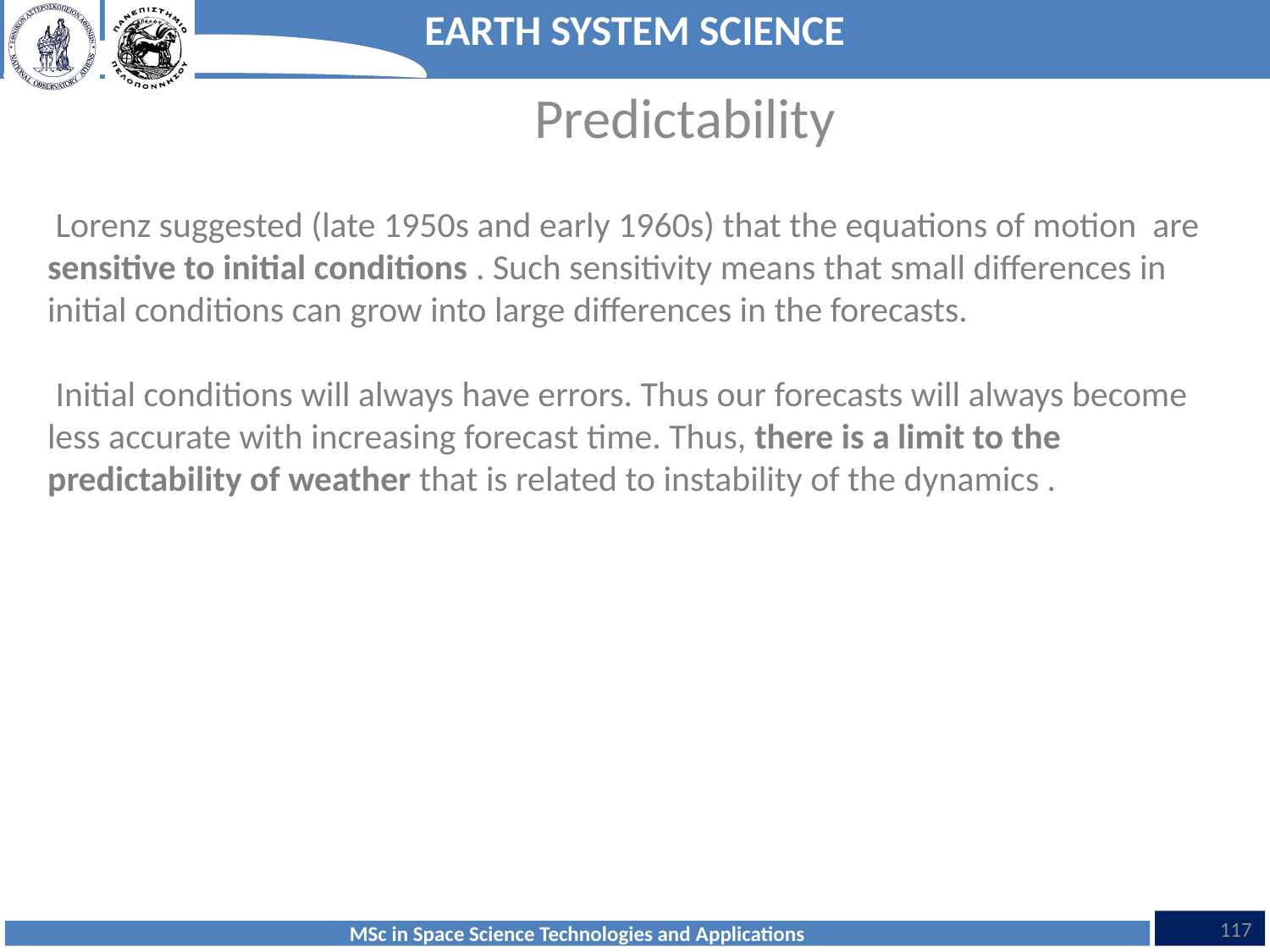

Predictability
 Lorenz suggested (late 1950s and early 1960s) that the equations of motion  are sensitive to initial conditions . Such sensitivity means that small differences in initial conditions can grow into large differences in the forecasts.

 Initial conditions will always have errors. Thus our forecasts will always become less accurate with increasing forecast time. Thus, there is a limit to the predictability of weather that is related to instability of the dynamics .